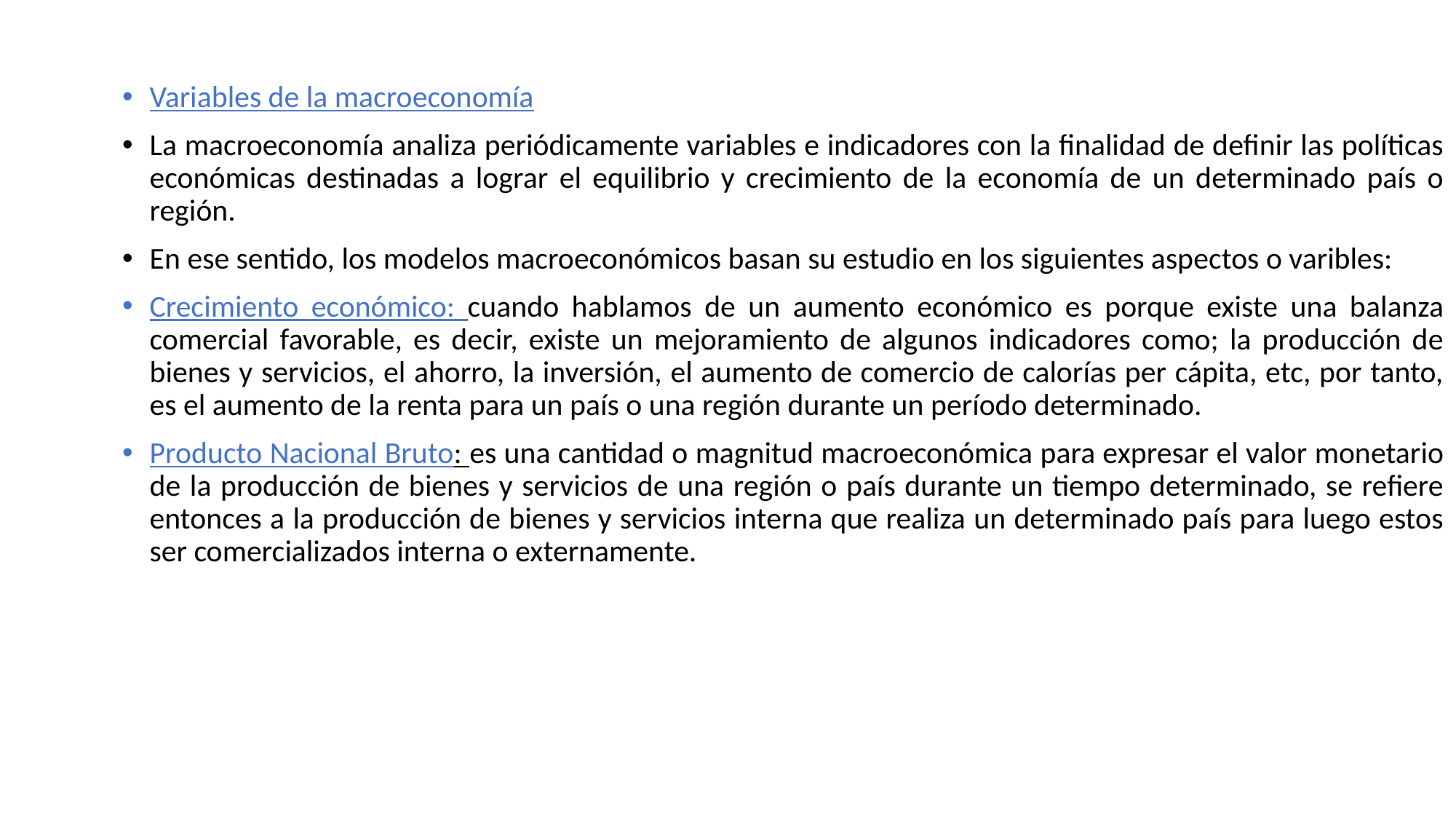

Variables de la macroeconomía
La macroeconomía analiza periódicamente variables e indicadores con la finalidad de definir las políticas económicas destinadas a lograr el equilibrio y crecimiento de la economía de un determinado país o región.
En ese sentido, los modelos macroeconómicos basan su estudio en los siguientes aspectos o varibles:
Crecimiento económico: cuando hablamos de un aumento económico es porque existe una balanza comercial favorable, es decir, existe un mejoramiento de algunos indicadores como; la producción de bienes y servicios, el ahorro, la inversión, el aumento de comercio de calorías per cápita, etc, por tanto, es el aumento de la renta para un país o una región durante un período determinado.
Producto Nacional Bruto: es una cantidad o magnitud macroeconómica para expresar el valor monetario de la producción de bienes y servicios de una región o país durante un tiempo determinado, se refiere entonces a la producción de bienes y servicios interna que realiza un determinado país para luego estos ser comercializados interna o externamente.